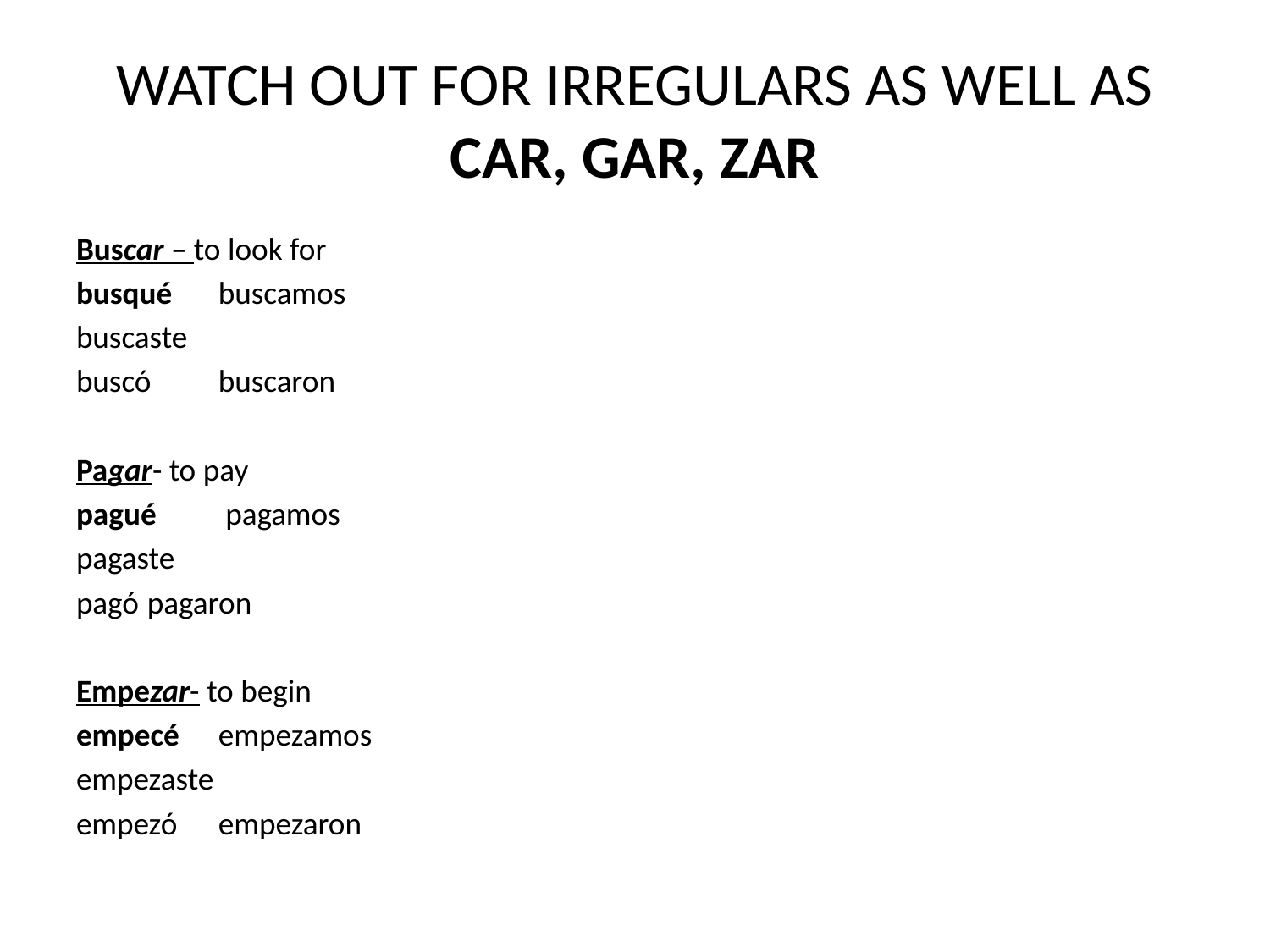

# WATCH OUT FOR IRREGULARS AS WELL AS CAR, GAR, ZAR
Buscar – to look for
busqué	buscamos
buscaste
buscó  	buscaron

Pagar- to pay
pagué	 pagamos
pagaste
pagó	pagaron

Empezar- to begin
empecé	empezamos
empezaste
empezó	empezaron